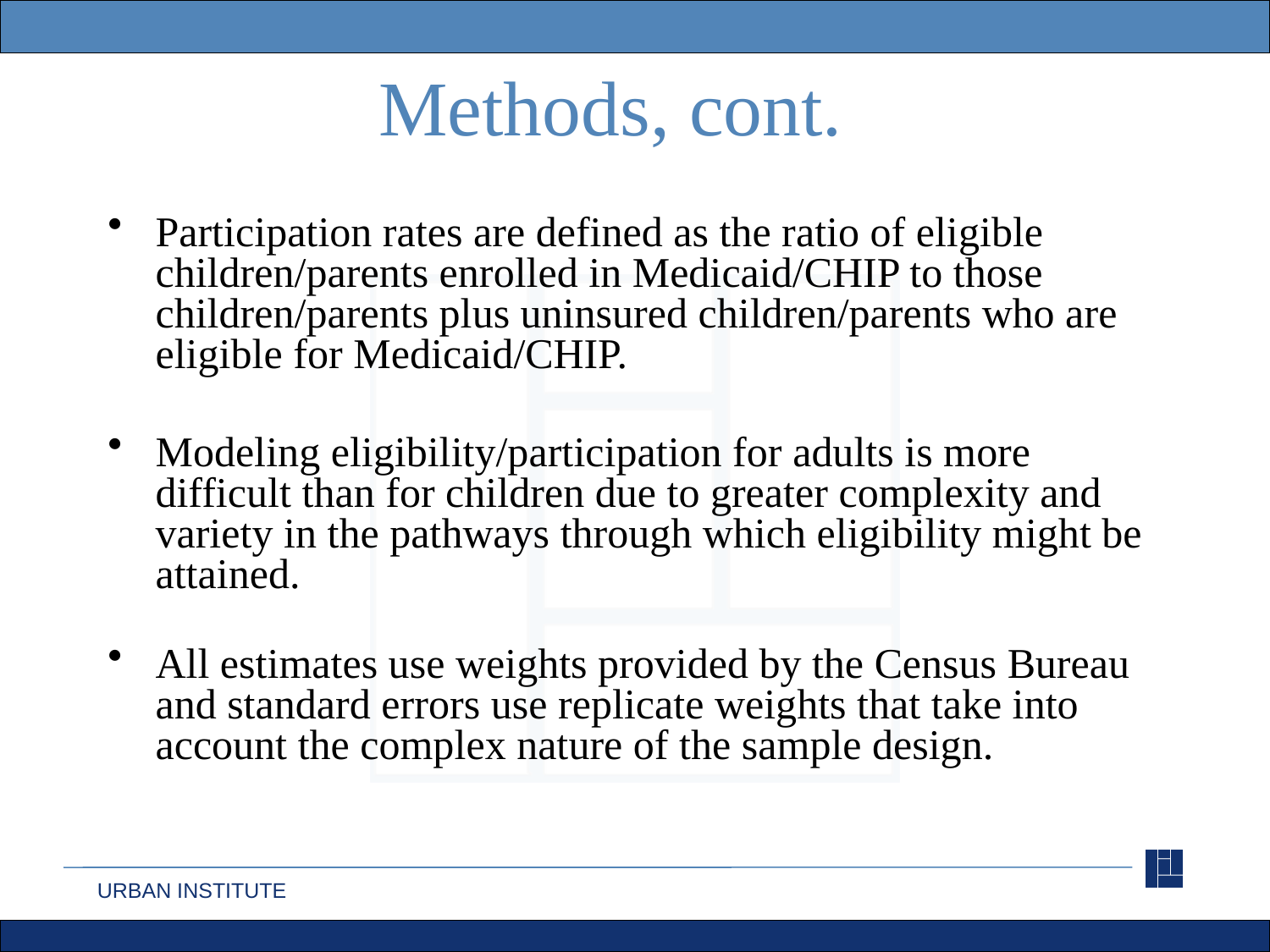

Methods, cont.
Participation rates are defined as the ratio of eligible children/parents enrolled in Medicaid/CHIP to those children/parents plus uninsured children/parents who are eligible for Medicaid/CHIP.

Modeling eligibility/participation for adults is more difficult than for children due to greater complexity and variety in the pathways through which eligibility might be attained.

All estimates use weights provided by the Census Bureau and standard errors use replicate weights that take into account the complex nature of the sample design.